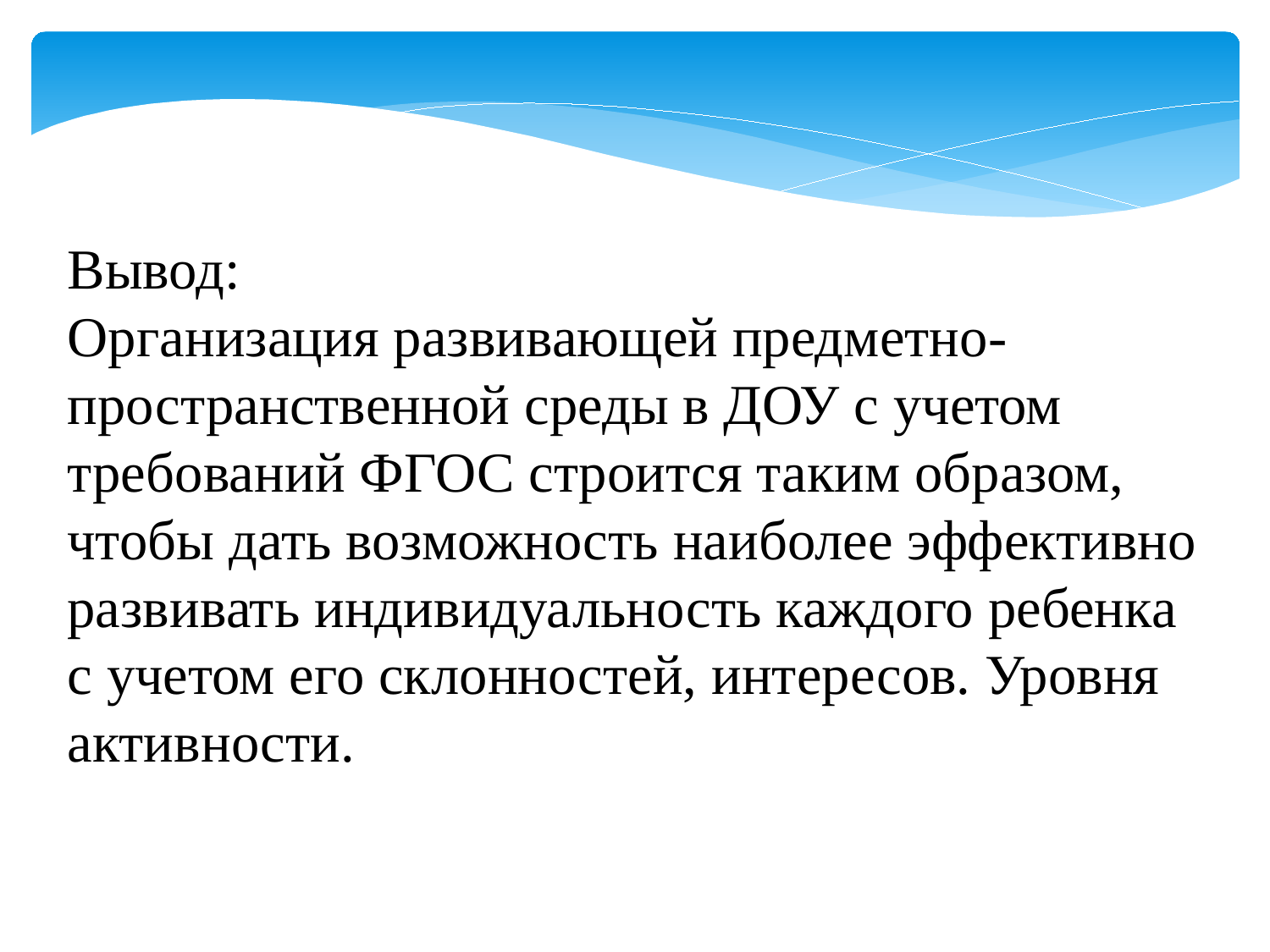

Вывод:
Организация развивающей предметно-пространственной среды в ДОУ с учетом требований ФГОС строится таким образом, чтобы дать возможность наиболее эффективно развивать индивидуальность каждого ребенка с учетом его склонностей, интересов. Уровня активности.